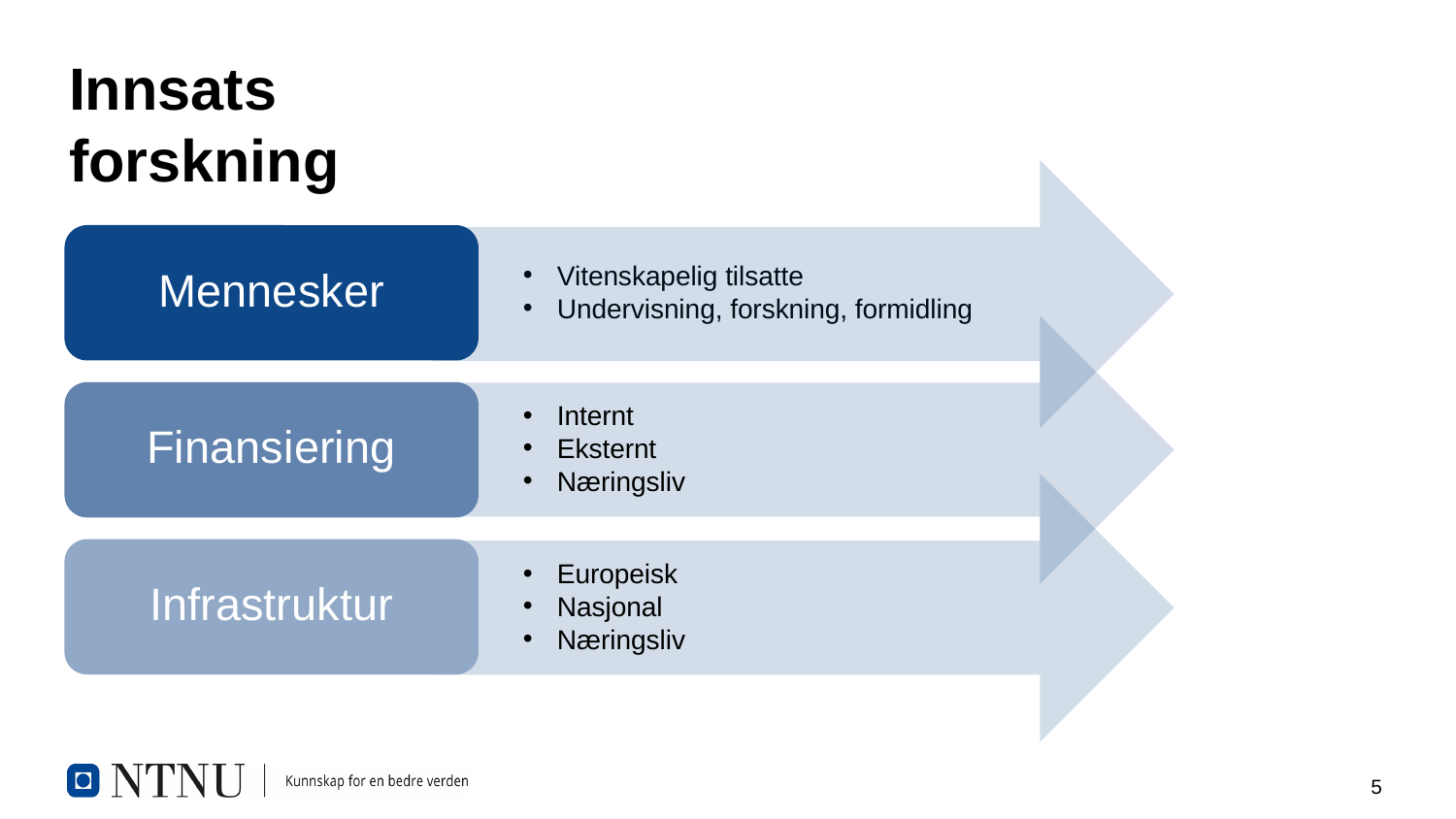

# Innsats forskning

Vitenskapelig tilsatte
Undervisning, forskning, formidling

Mennesker

Internt
Eksternt
Næringsliv

Finansiering

Europeisk
Nasjonal
Næringsliv

Infrastruktur